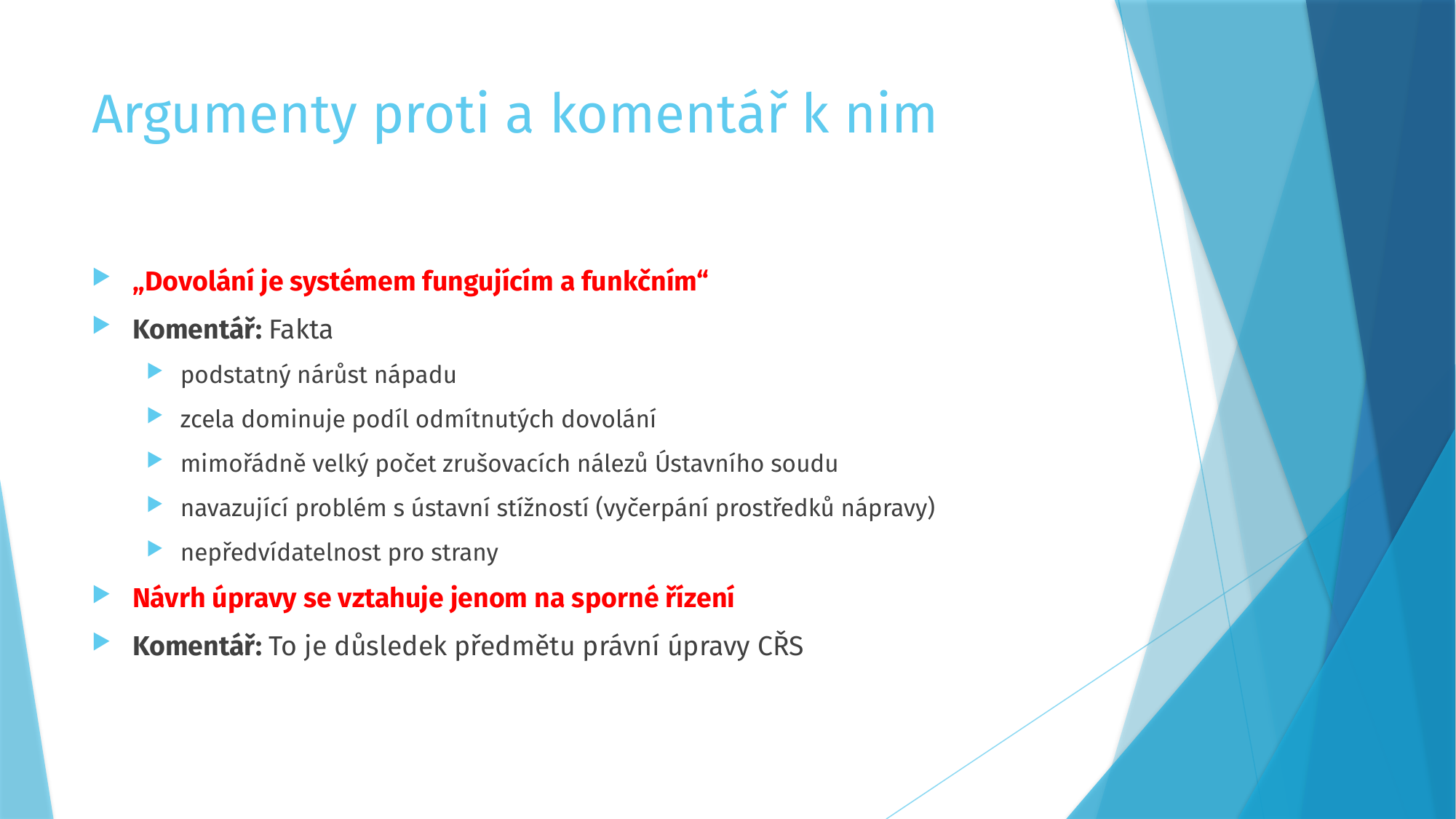

# Argumenty proti a komentář k nim
„Dovolání je systémem fungujícím a funkčním“
Komentář: Fakta
podstatný nárůst nápadu
zcela dominuje podíl odmítnutých dovolání
mimořádně velký počet zrušovacích nálezů Ústavního soudu
navazující problém s ústavní stížností (vyčerpání prostředků nápravy)
nepředvídatelnost pro strany
Návrh úpravy se vztahuje jenom na sporné řízení
Komentář: To je důsledek předmětu právní úpravy CŘS